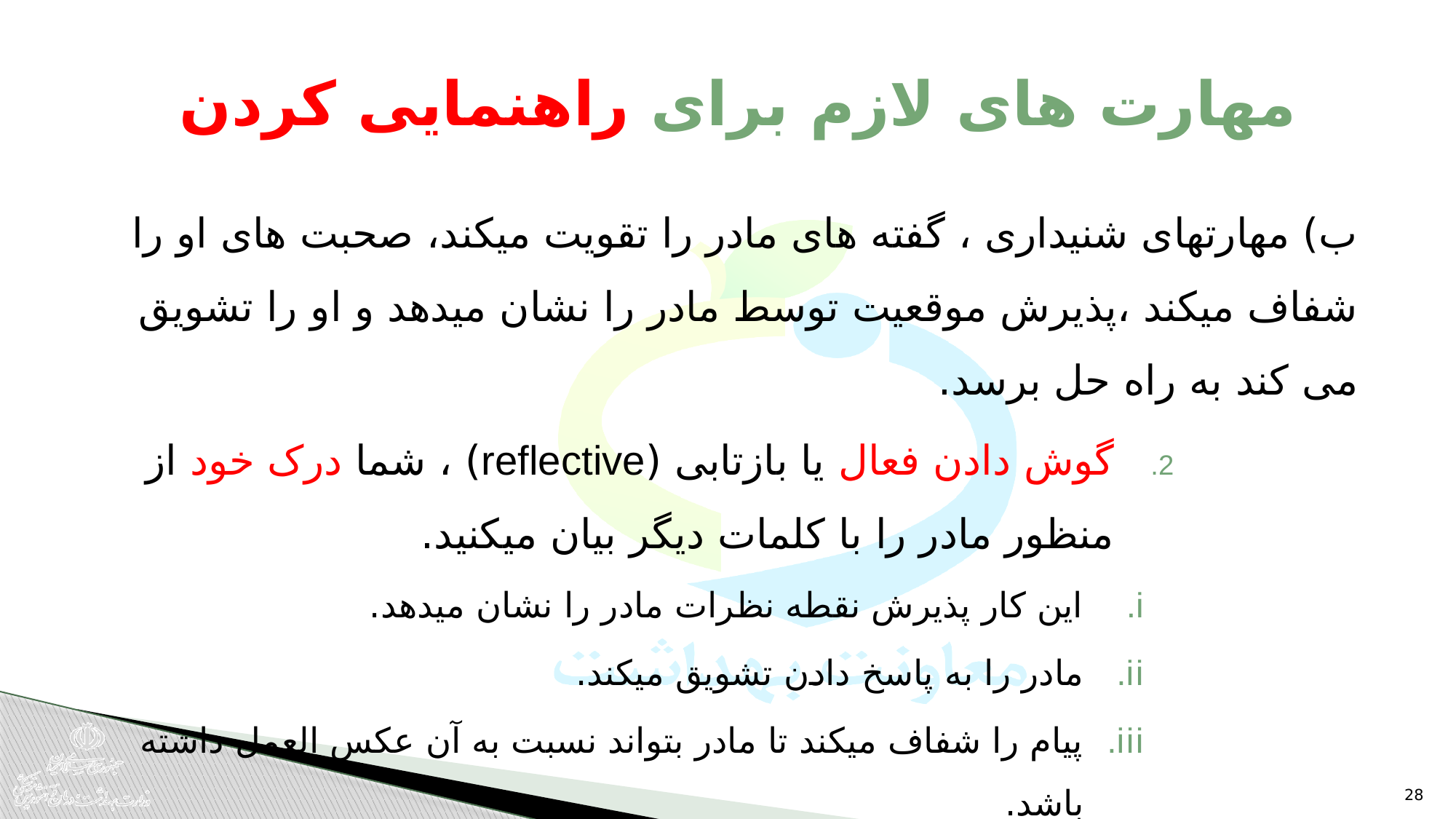

# مهارت های لازم برای راهنمایی کردن
ب) مهارتهای شنیداری ، گفته های مادر را تقویت میکند، صحبت های او را شفاف میکند ،پذیرش موقعیت توسط مادر را نشان میدهد و او را تشویق می کند به راه حل برسد.
گوش دادن فعال یا بازتابی (reflective) ، شما درک خود از منظور مادر را با کلمات دیگر بیان میکنید.
این کار پذیرش نقطه نظرات مادر را نشان میدهد.
مادر را به پاسخ دادن تشویق میکند.
پیام را شفاف میکند تا مادر بتواند نسبت به آن عکس العمل داشته باشد.
28